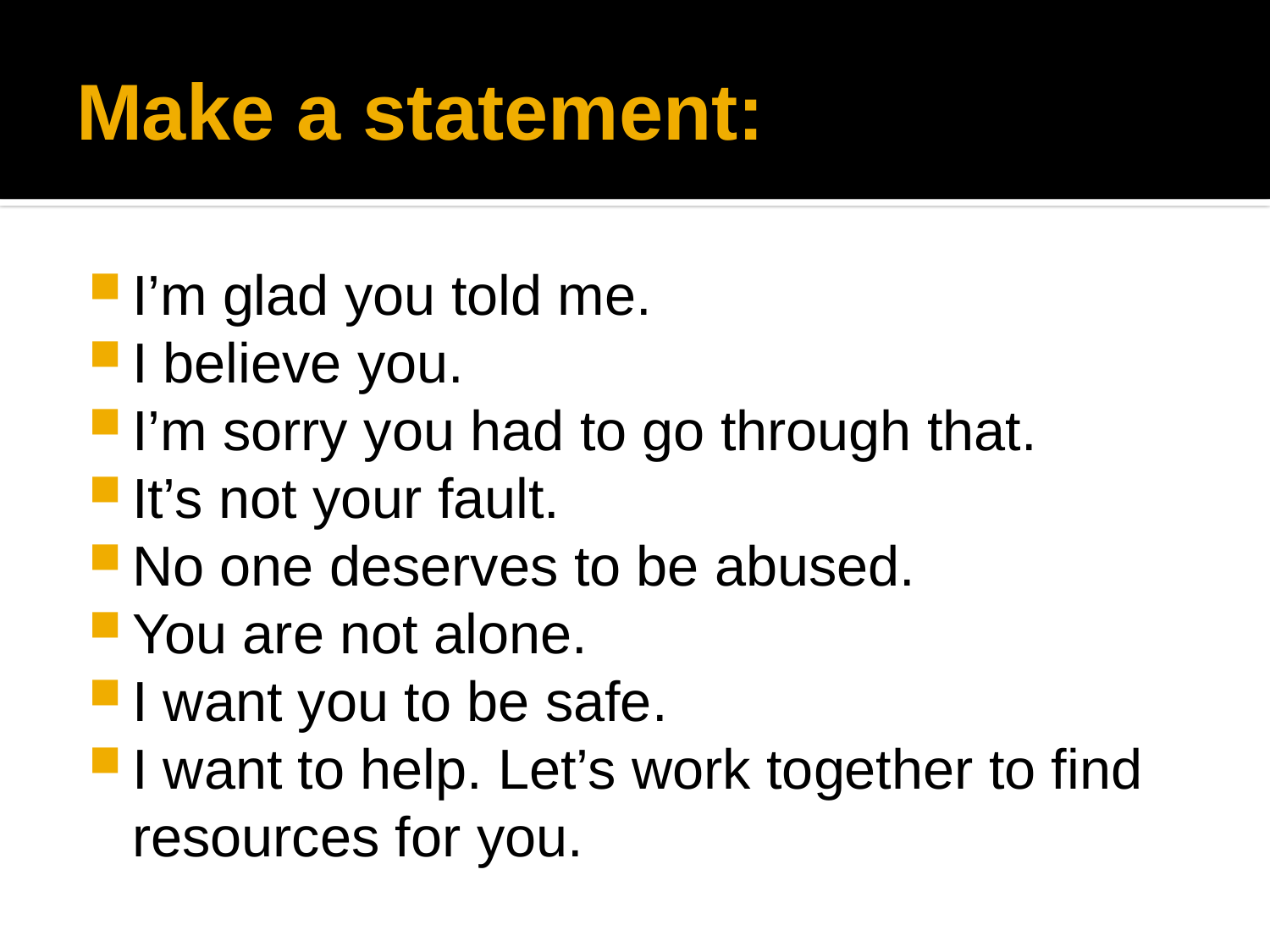

# Make a statement:
I’m glad you told me.
I believe you.
I’m sorry you had to go through that.
It’s not your fault.
No one deserves to be abused.
You are not alone.
I want you to be safe.
I want to help. Let’s work together to find resources for you.